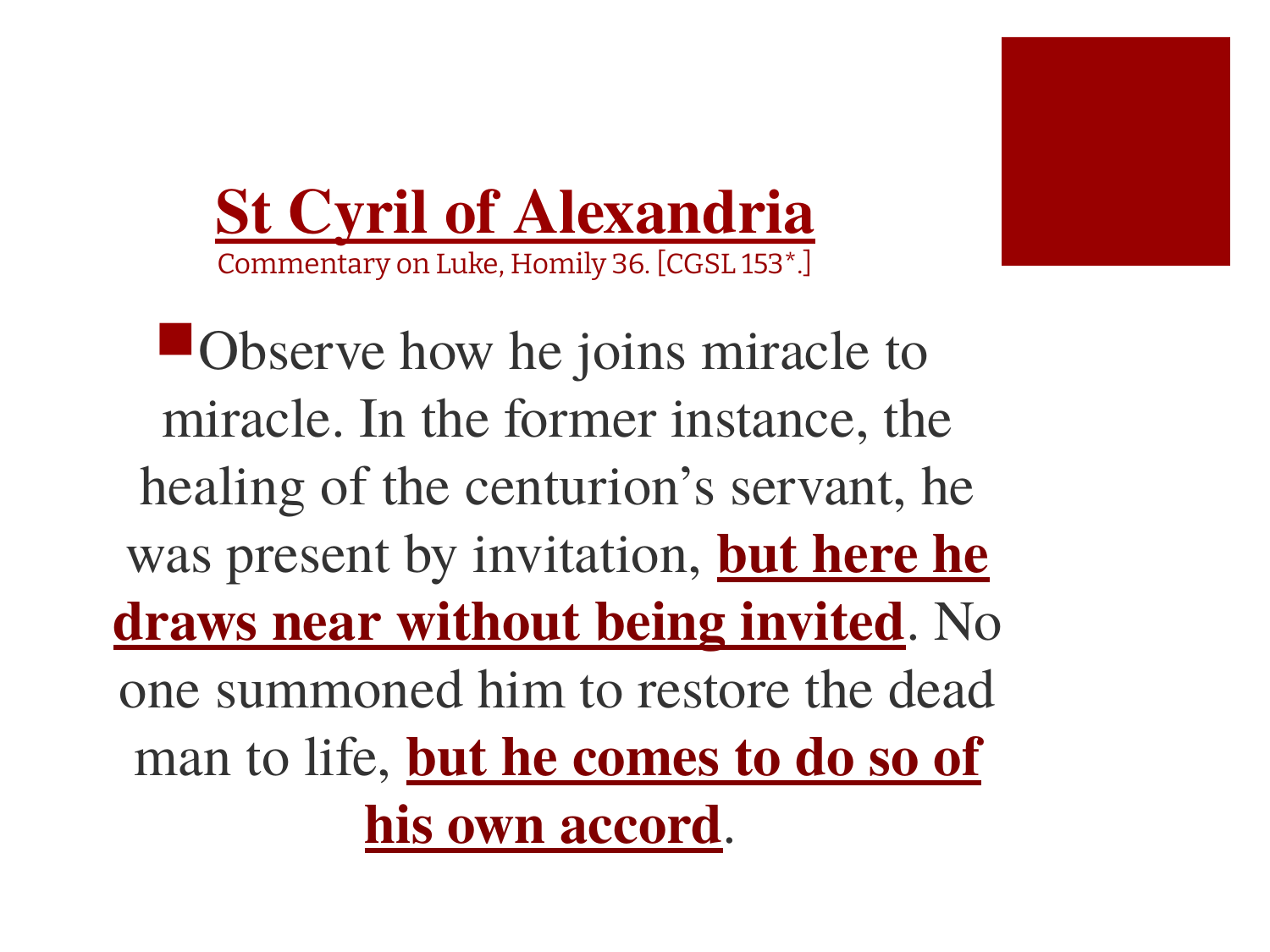

# St Cyril of Alexandria Commentary on Luke, Homily 36. [CGSL 153*.]
Observe how he joins miracle to miracle. In the former instance, the healing of the centurion’s servant, he was present by invitation, but here he draws near without being invited. No one summoned him to restore the dead man to life, but he comes to do so of his own accord.